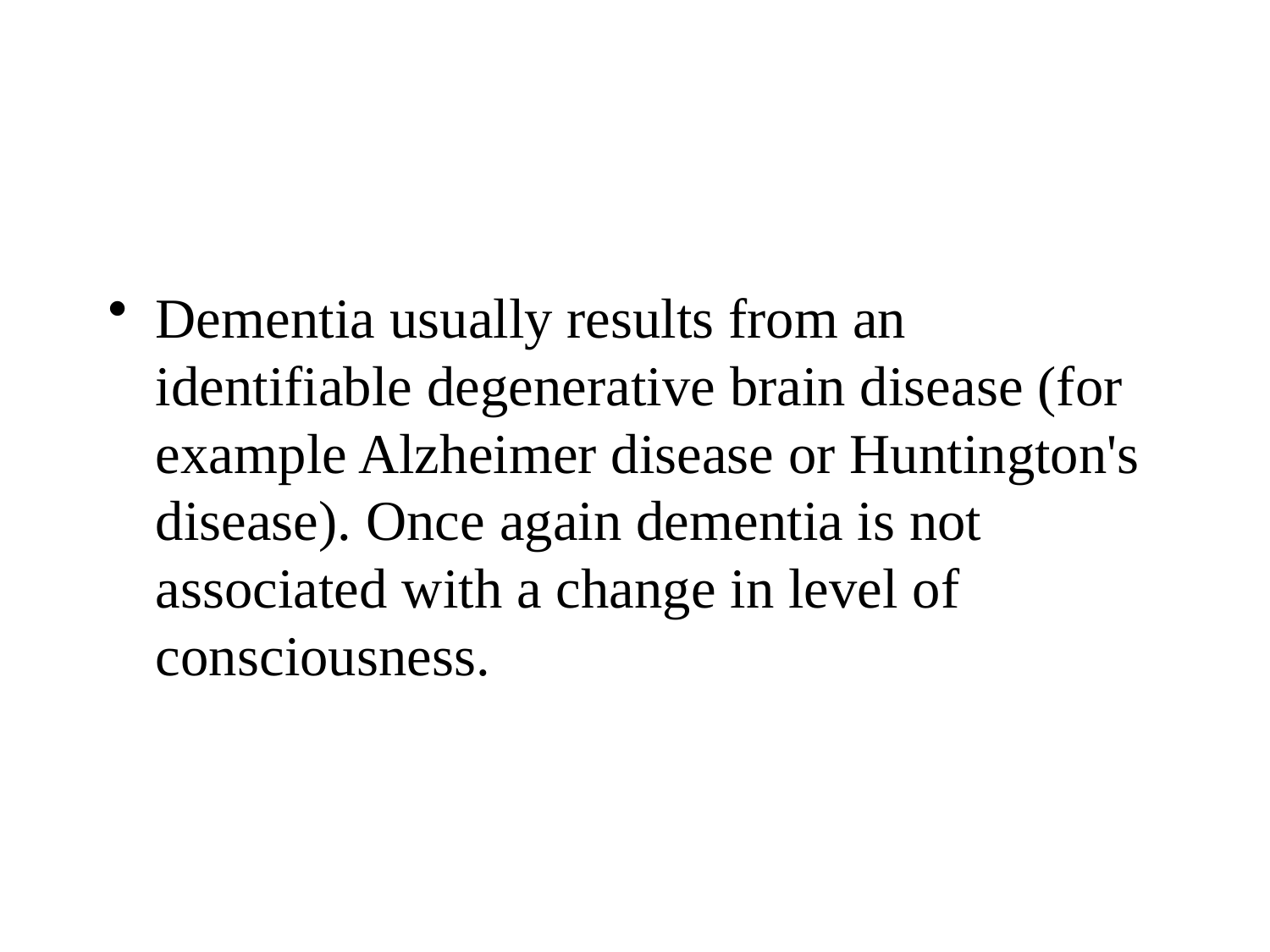

#
Dementia usually results from an identifiable degenerative brain disease (for example Alzheimer disease or Huntington's disease). Once again dementia is not associated with a change in level of consciousness.